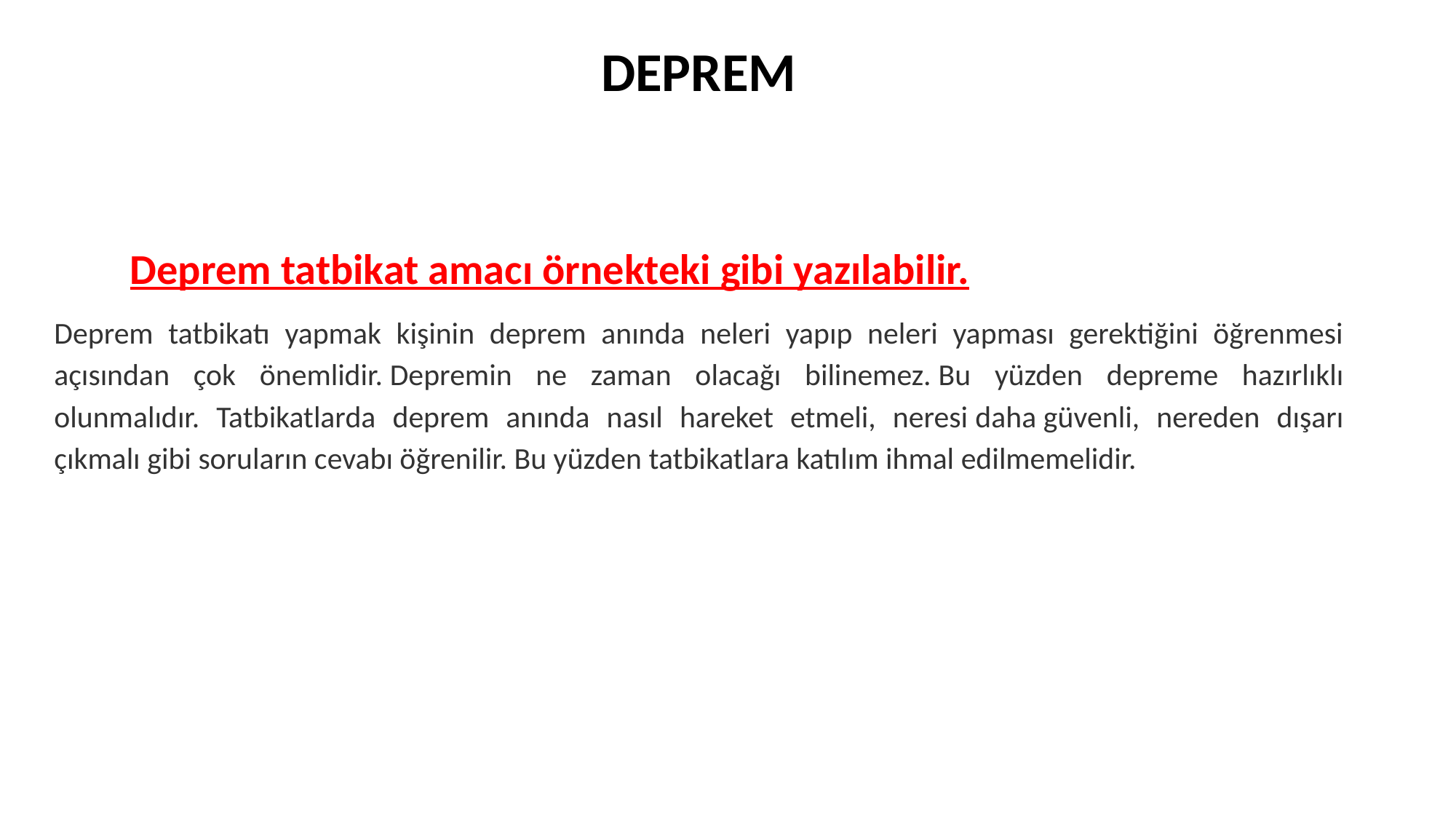

DEPREM
Deprem tatbikat amacı örnekteki gibi yazılabilir.
Deprem tatbikatı yapmak kişinin deprem anında neleri yapıp neleri yapması gerektiğini öğrenmesi açısından çok önemlidir. Depremin ne zaman olacağı bilinemez. Bu yüzden depreme hazırlıklı olunmalıdır. Tatbikatlarda deprem anında nasıl hareket etmeli, neresi daha güvenli, nereden dışarı çıkmalı gibi soruların cevabı öğrenilir. Bu yüzden tatbikatlara katılım ihmal edilmemelidir.